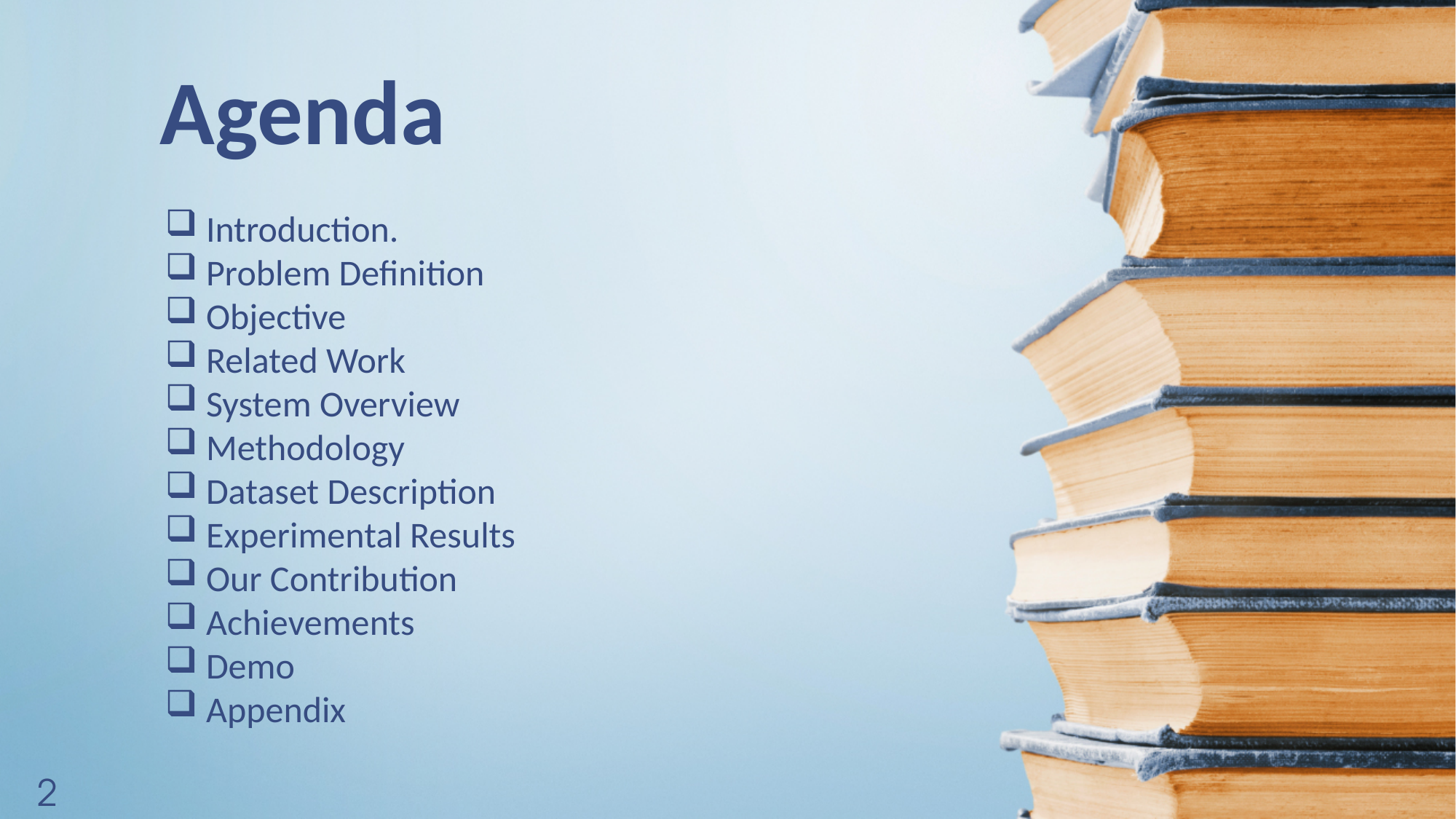

Agenda
Introduction.
Problem Definition
Objective
Related Work
System Overview
Methodology
Dataset Description
Experimental Results
Our Contribution
Achievements
Demo
Appendix

2